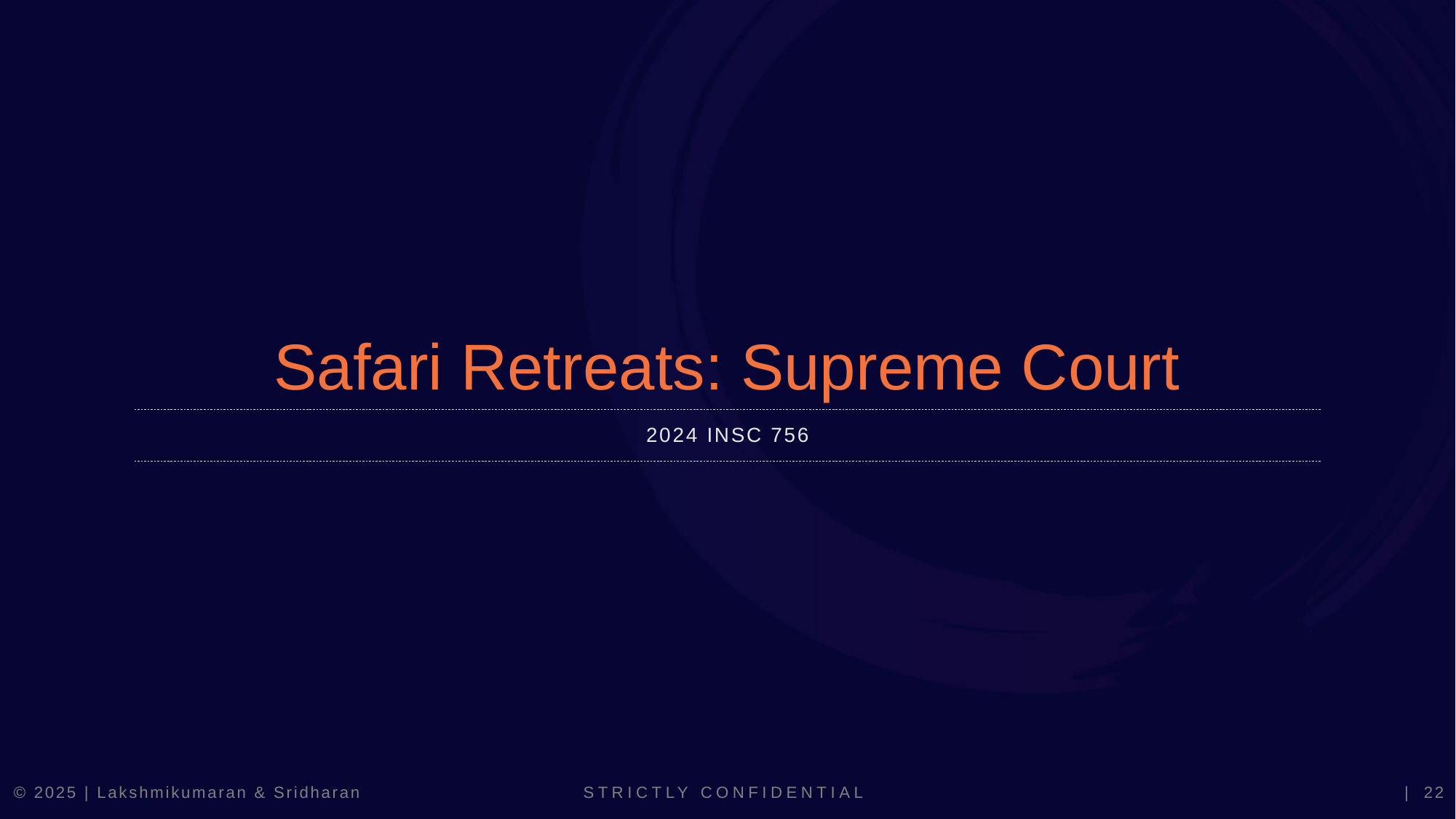

Safari Retreats: Supreme Court
2024 INSC 756